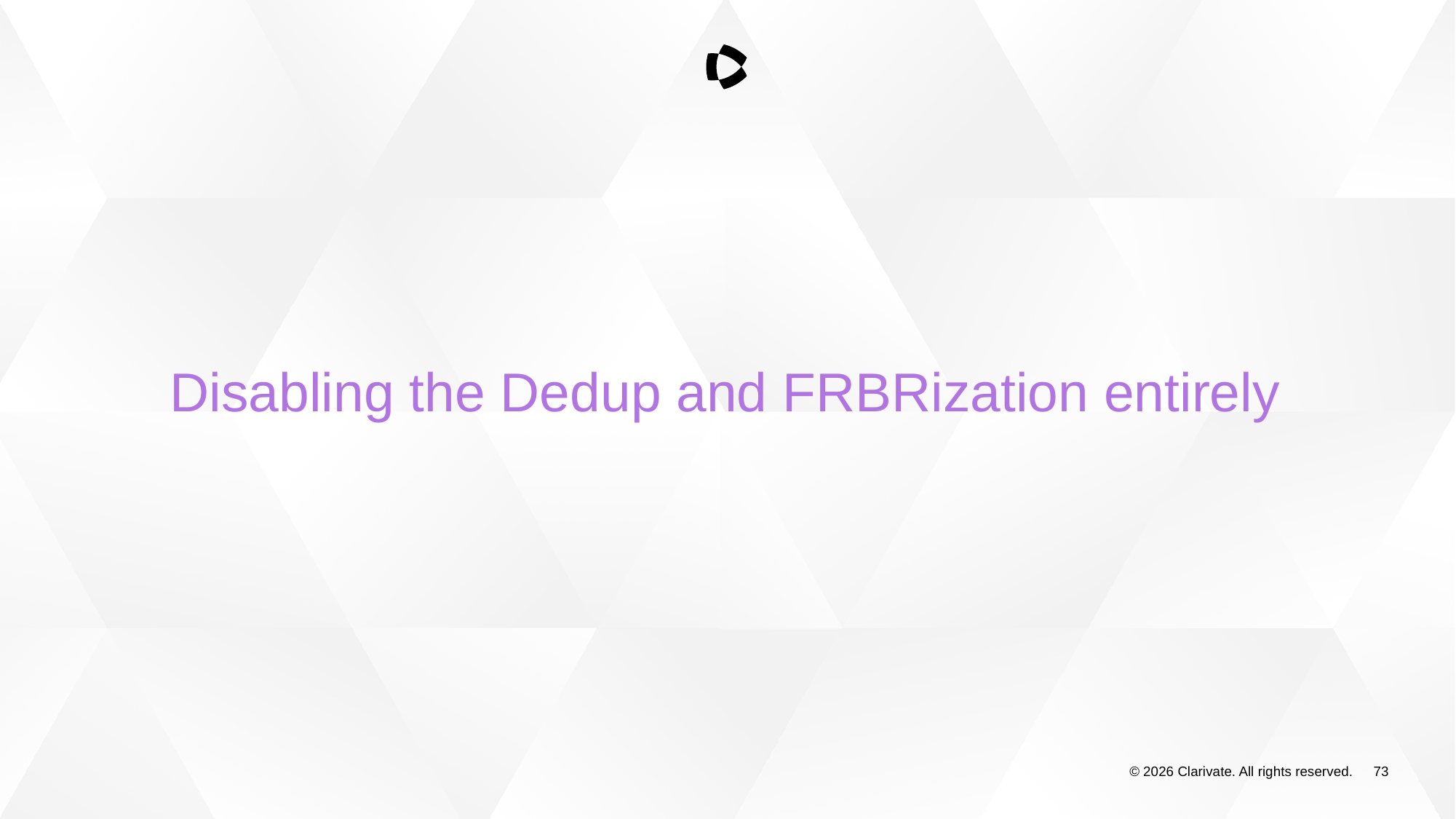

Disabling the Dedup and FRBRization entirely
© 2026 Clarivate. All rights reserved.
73